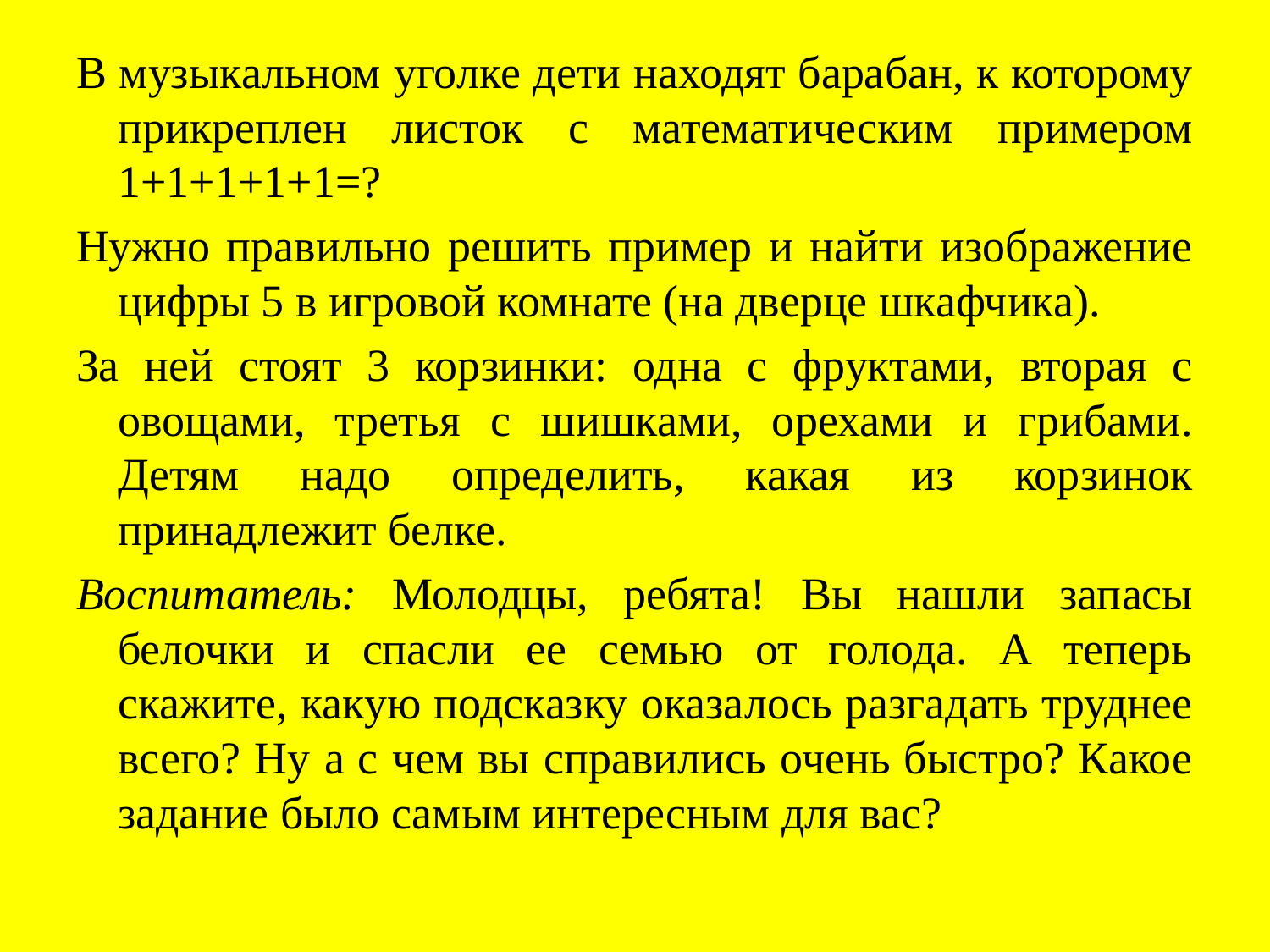

В музыкальном уголке дети находят барабан, к которому прикреплен листок с математическим примером 1+1+1+1+1=?
Нужно правильно решить пример и найти изображение цифры 5 в игровой комнате (на дверце шкафчика).
За ней стоят 3 корзинки: одна с фруктами, вторая с овощами, третья с шишками, орехами и грибами. Детям надо определить, какая из корзинок принадлежит белке.
Воспитатель: Молодцы, ребята! Вы нашли запасы белочки и спасли ее семью от голода. А теперь скажите, какую подсказку оказалось разгадать труднее всего? Ну а с чем вы справились очень быстро? Какое задание было самым интересным для вас?